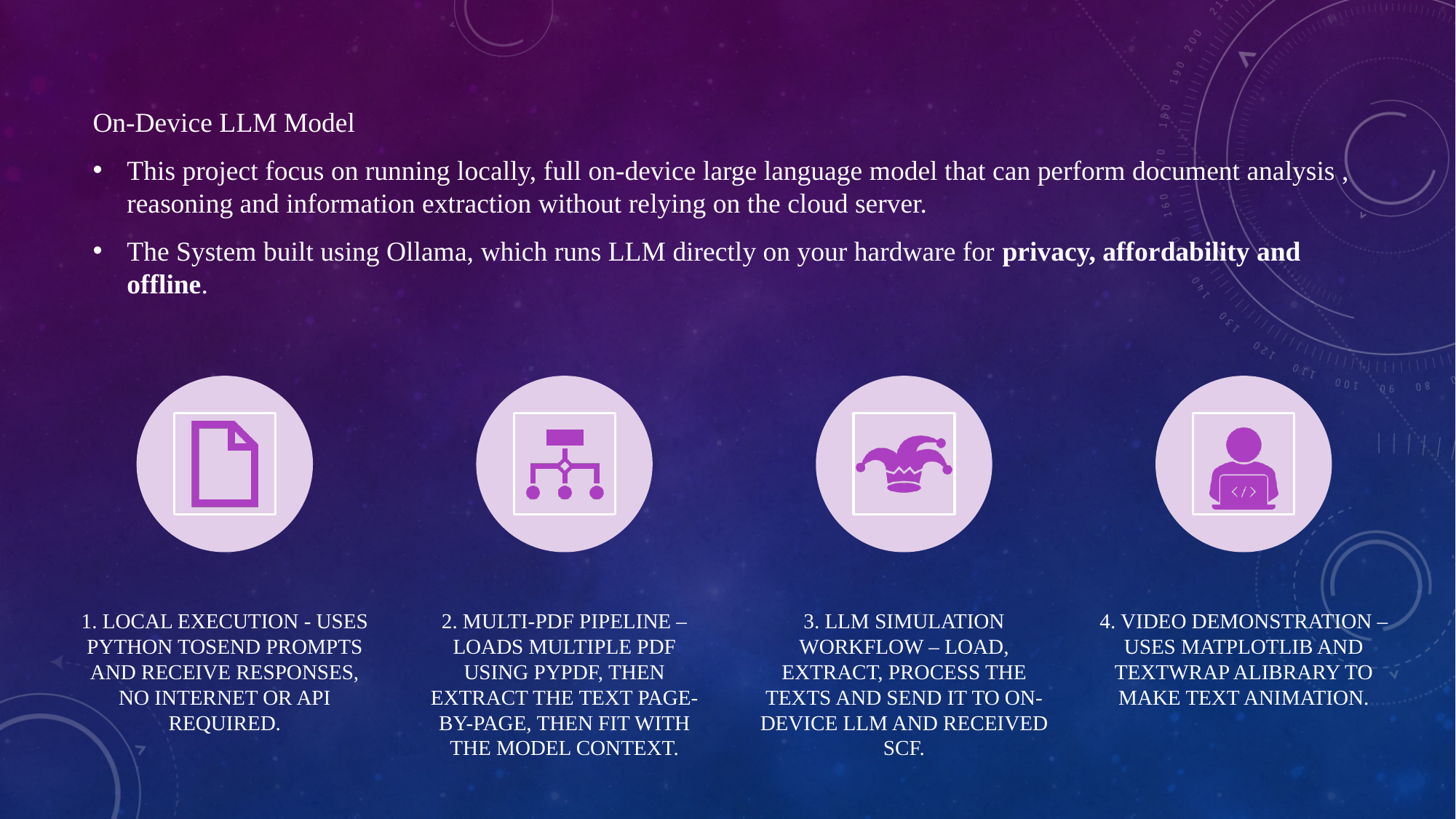

On-Device LLM Model
This project focus on running locally, full on-device large language model that can perform document analysis , reasoning and information extraction without relying on the cloud server.
The System built using Ollama, which runs LLM directly on your hardware for privacy, affordability and offline.
1. Local Execution - Uses python tosend prompts and receive responses, no internet or API required.
2. Multi-pdf Pipeline – Loads multiple pdf using pypdf, then extract the text page-by-page, then fit with the model context.
3. LLM Simulation Workflow – Load, extract, process the texts and send it to on-device LLM and received SCF.
4. Video Demonstration – Uses matplotlib and textwrap alibrary to make text animation.